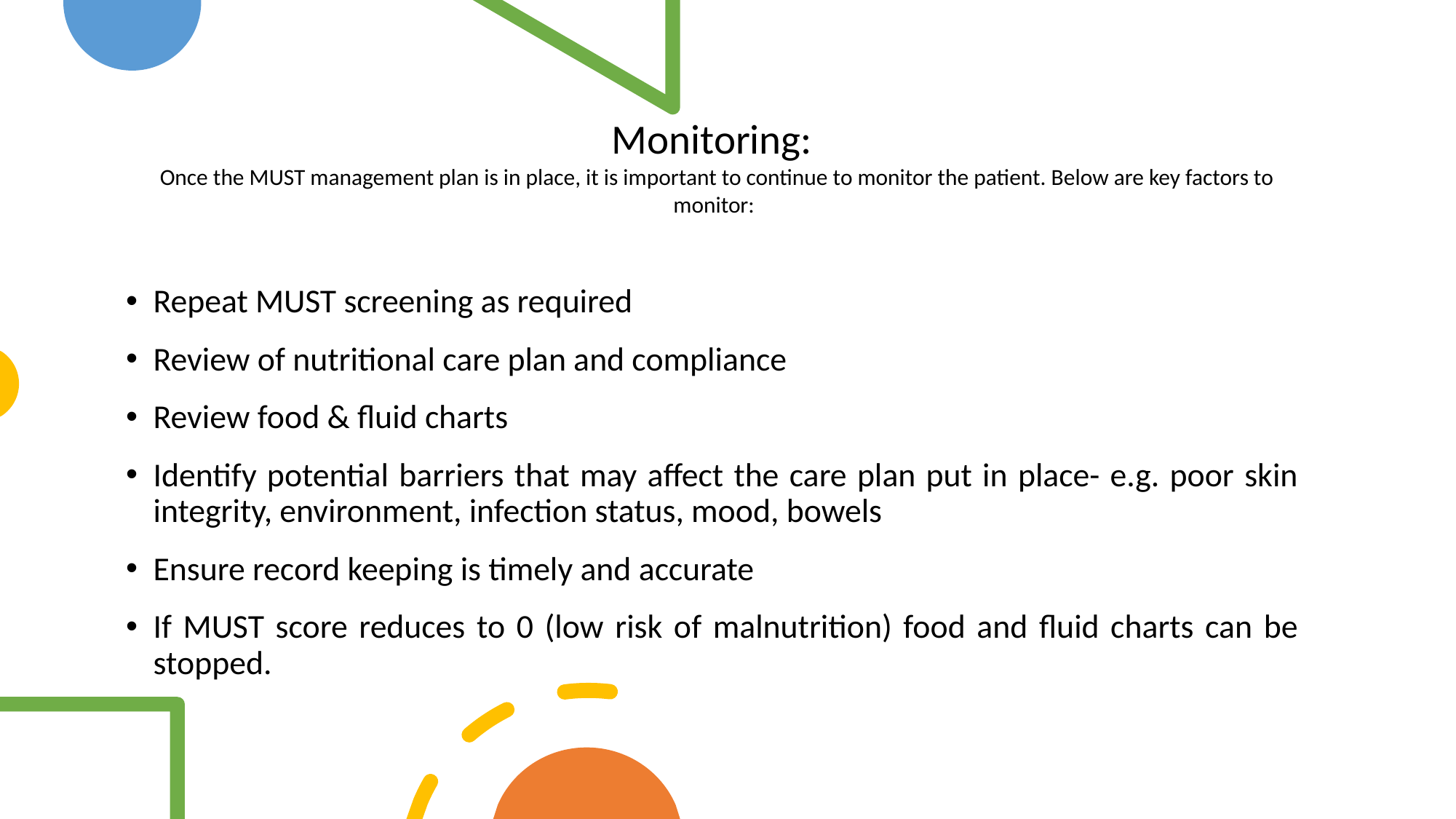

# Monitoring: Once the MUST management plan is in place, it is important to continue to monitor the patient. Below are key factors to monitor:
Repeat MUST screening as required
Review of nutritional care plan and compliance
Review food & fluid charts
Identify potential barriers that may affect the care plan put in place- e.g. poor skin integrity, environment, infection status, mood, bowels
Ensure record keeping is timely and accurate
If MUST score reduces to 0 (low risk of malnutrition) food and fluid charts can be stopped.